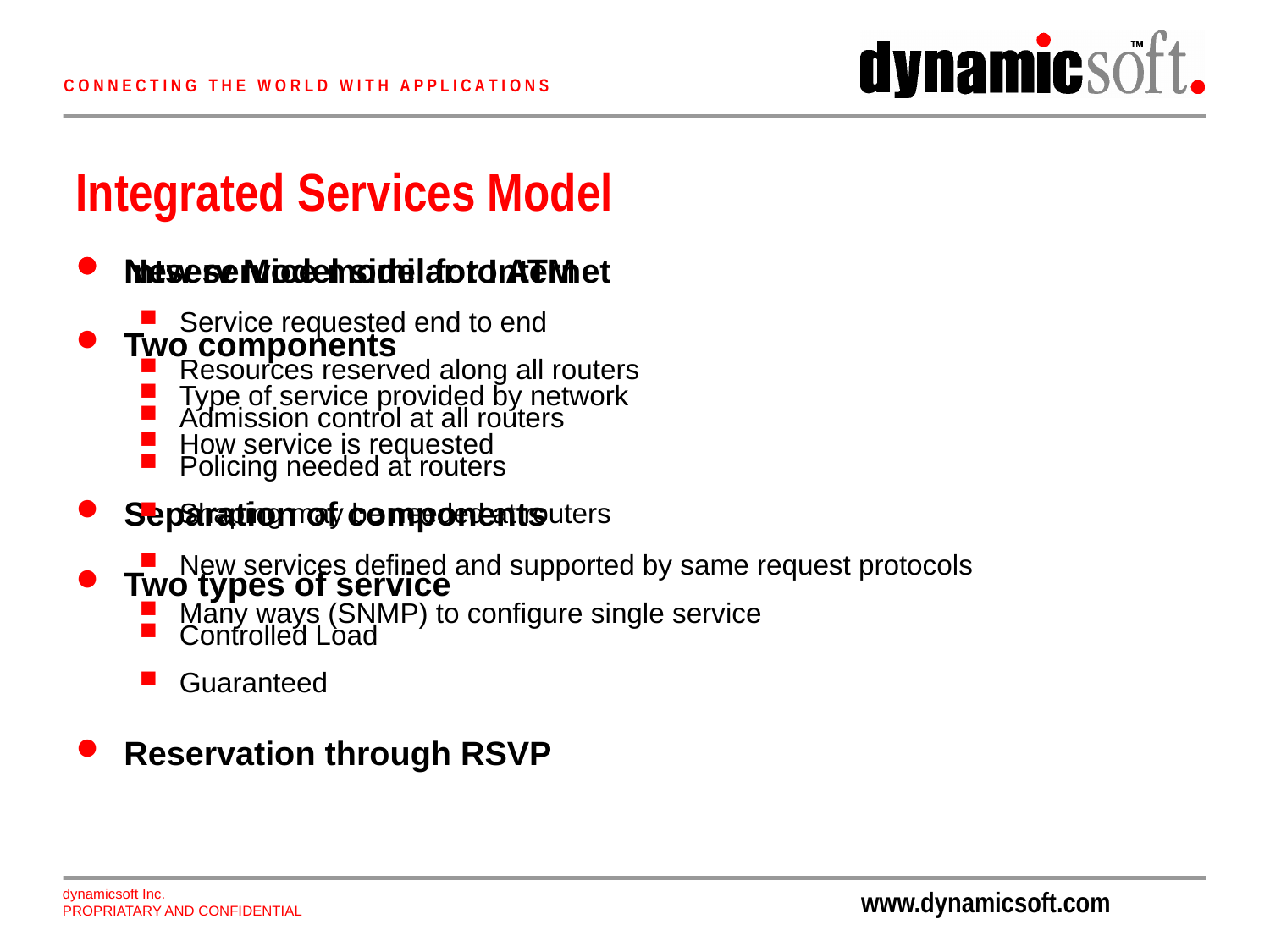

# Integrated Services Model
New service model for Internet
Two components
Type of service provided by network
How service is requested
Separation of components
New services defined and supported by same request protocols
Many ways (SNMP) to configure single service
Intserv Model similar to ATM
Service requested end to end
Resources reserved along all routers
Admission control at all routers
Policing needed at routers
Shaping may be needed at routers
Two types of service
Controlled Load
Guaranteed
Reservation through RSVP